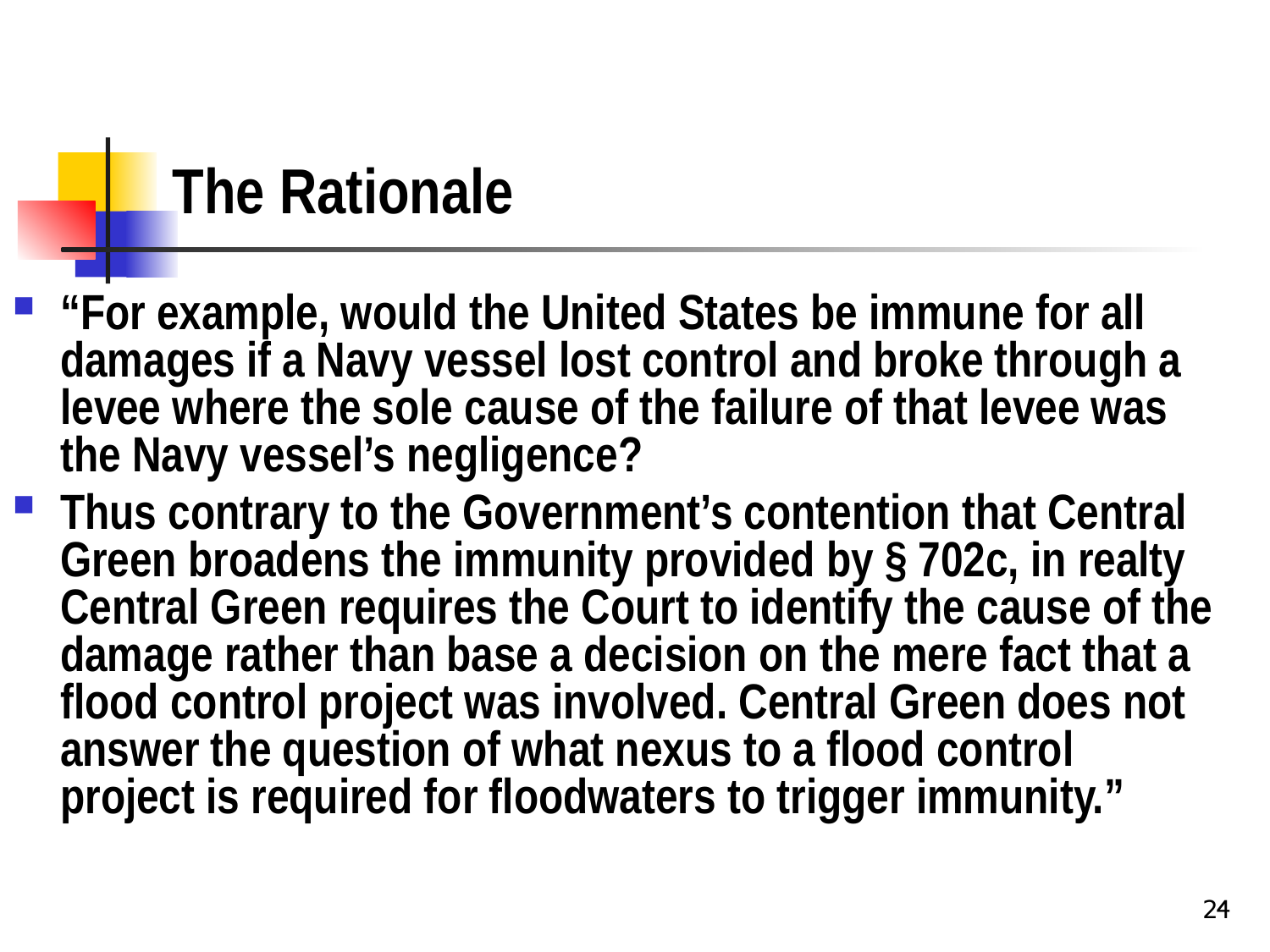

# The Rationale
“For example, would the United States be immune for all damages if a Navy vessel lost control and broke through a levee where the sole cause of the failure of that levee was the Navy vessel’s negligence?
Thus contrary to the Government’s contention that Central Green broadens the immunity provided by § 702c, in realty Central Green requires the Court to identify the cause of the damage rather than base a decision on the mere fact that a flood control project was involved. Central Green does not answer the question of what nexus to a flood control project is required for floodwaters to trigger immunity.”
24